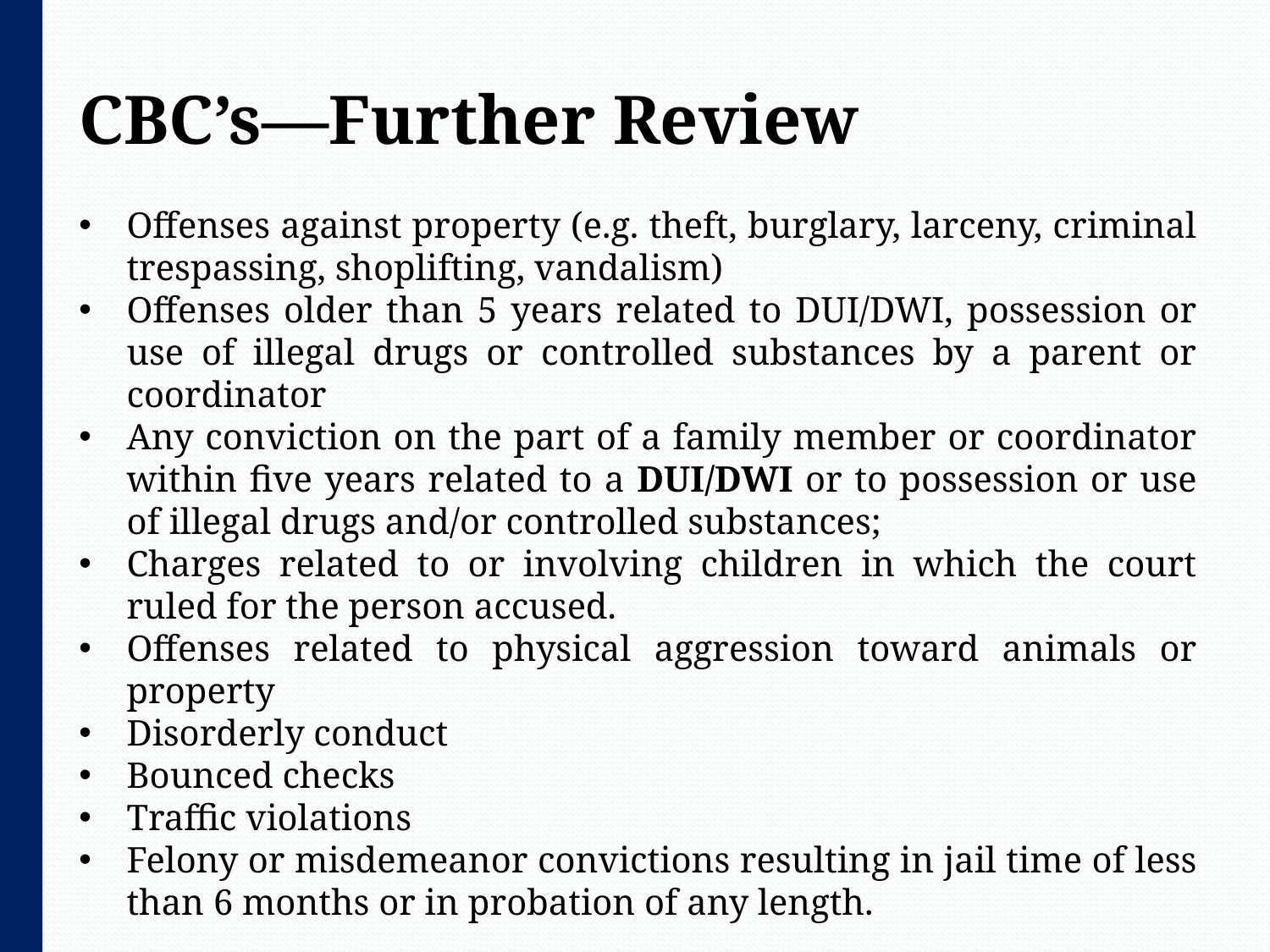

CBC’s—Further Review

Offenses against property (e.g. theft, burglary, larceny, criminal trespassing, shoplifting, vandalism)
Offenses older than 5 years related to DUI/DWI, possession or use of illegal drugs or controlled substances by a parent or coordinator
Any conviction on the part of a family member or coordinator within five years related to a DUI/DWI or to possession or use of illegal drugs and/or controlled substances;
Charges related to or involving children in which the court ruled for the person accused.
Offenses related to physical aggression toward animals or property
Disorderly conduct
Bounced checks
Traffic violations
Felony or misdemeanor convictions resulting in jail time of less than 6 months or in probation of any length.